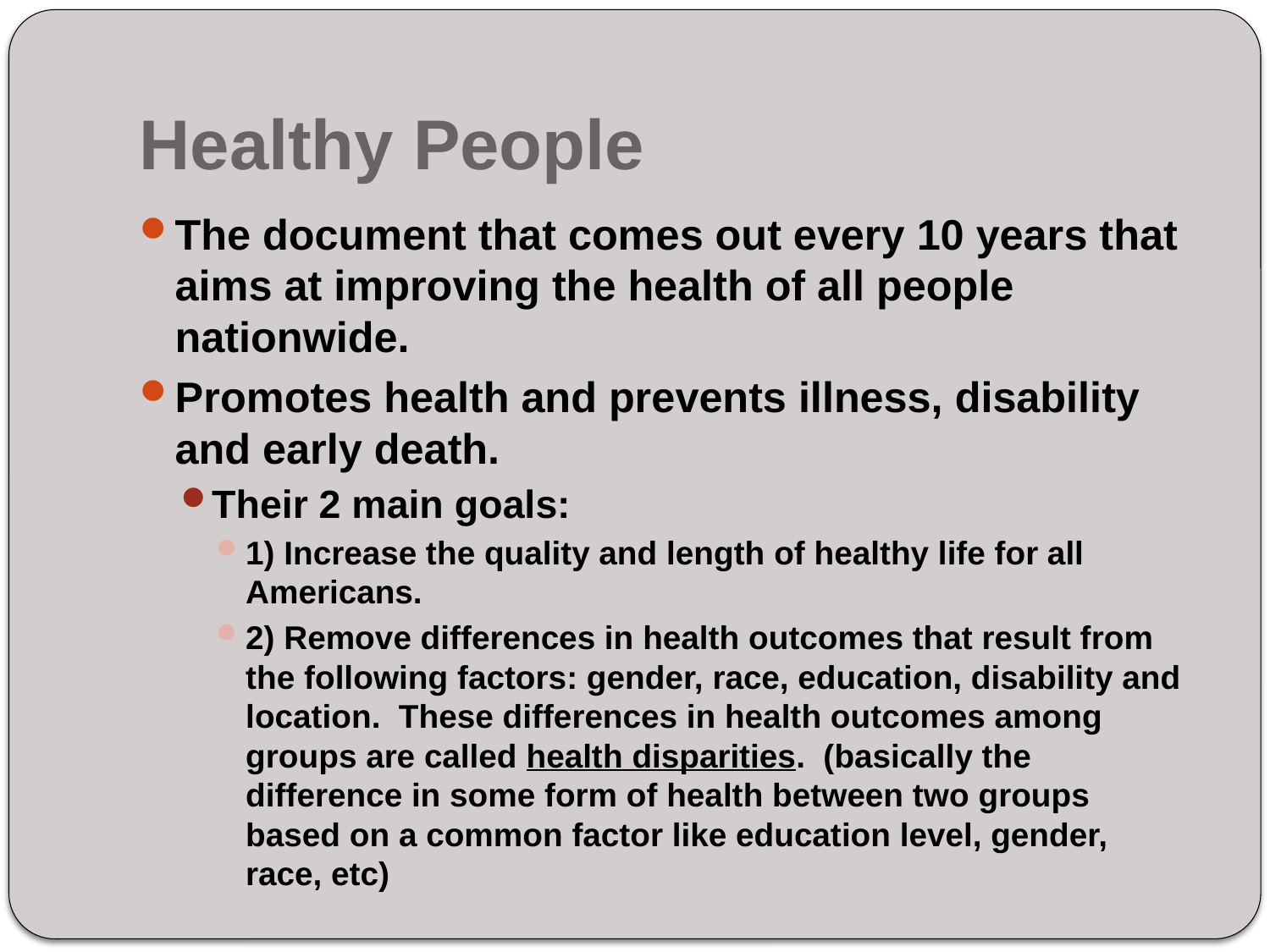

# Healthy People
The document that comes out every 10 years that aims at improving the health of all people nationwide.
Promotes health and prevents illness, disability and early death.
Their 2 main goals:
1) Increase the quality and length of healthy life for all Americans.
2) Remove differences in health outcomes that result from the following factors: gender, race, education, disability and location.  These differences in health outcomes among groups are called health disparities.  (basically the difference in some form of health between two groups based on a common factor like education level, gender, race, etc)